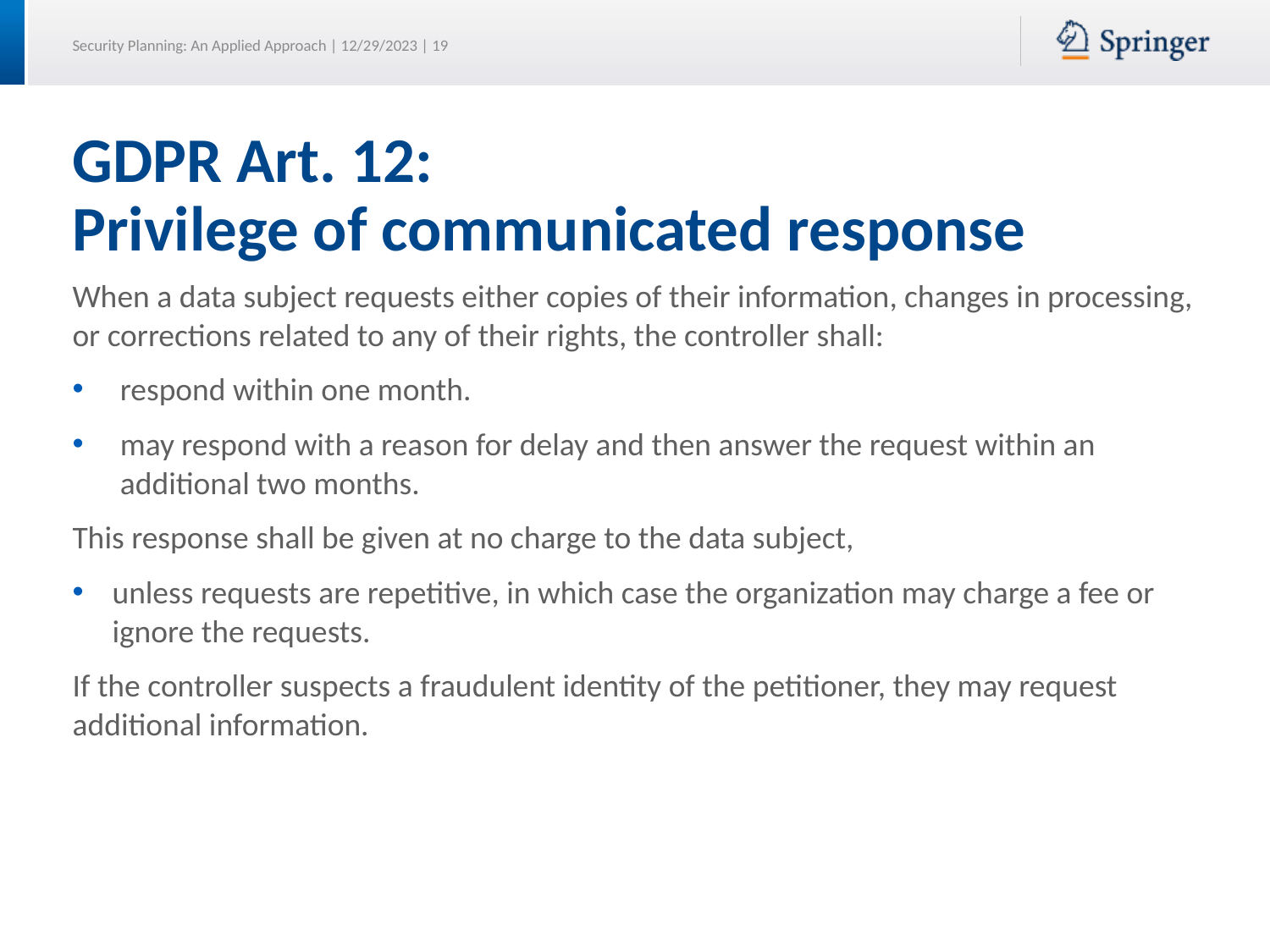

# GDPR Art. 12: Privilege of communicated response
When a data subject requests either copies of their information, changes in processing, or corrections related to any of their rights, the controller shall:
respond within one month.
may respond with a reason for delay and then answer the request within an additional two months.
This response shall be given at no charge to the data subject,
unless requests are repetitive, in which case the organization may charge a fee or ignore the requests.
If the controller suspects a fraudulent identity of the petitioner, they may request additional information.